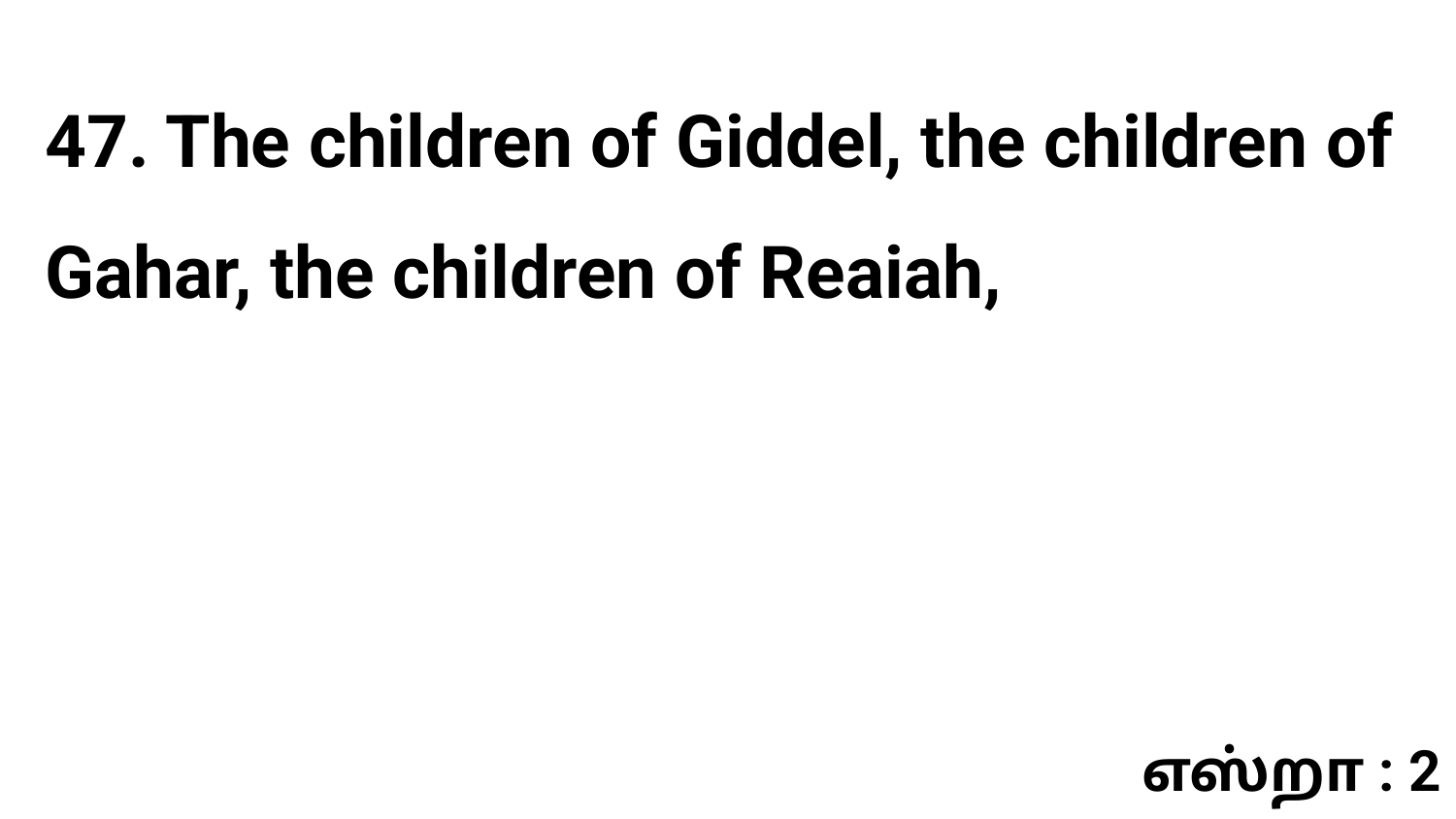

47. The children of Giddel, the children of Gahar, the children of Reaiah,
எஸ்றா : 2